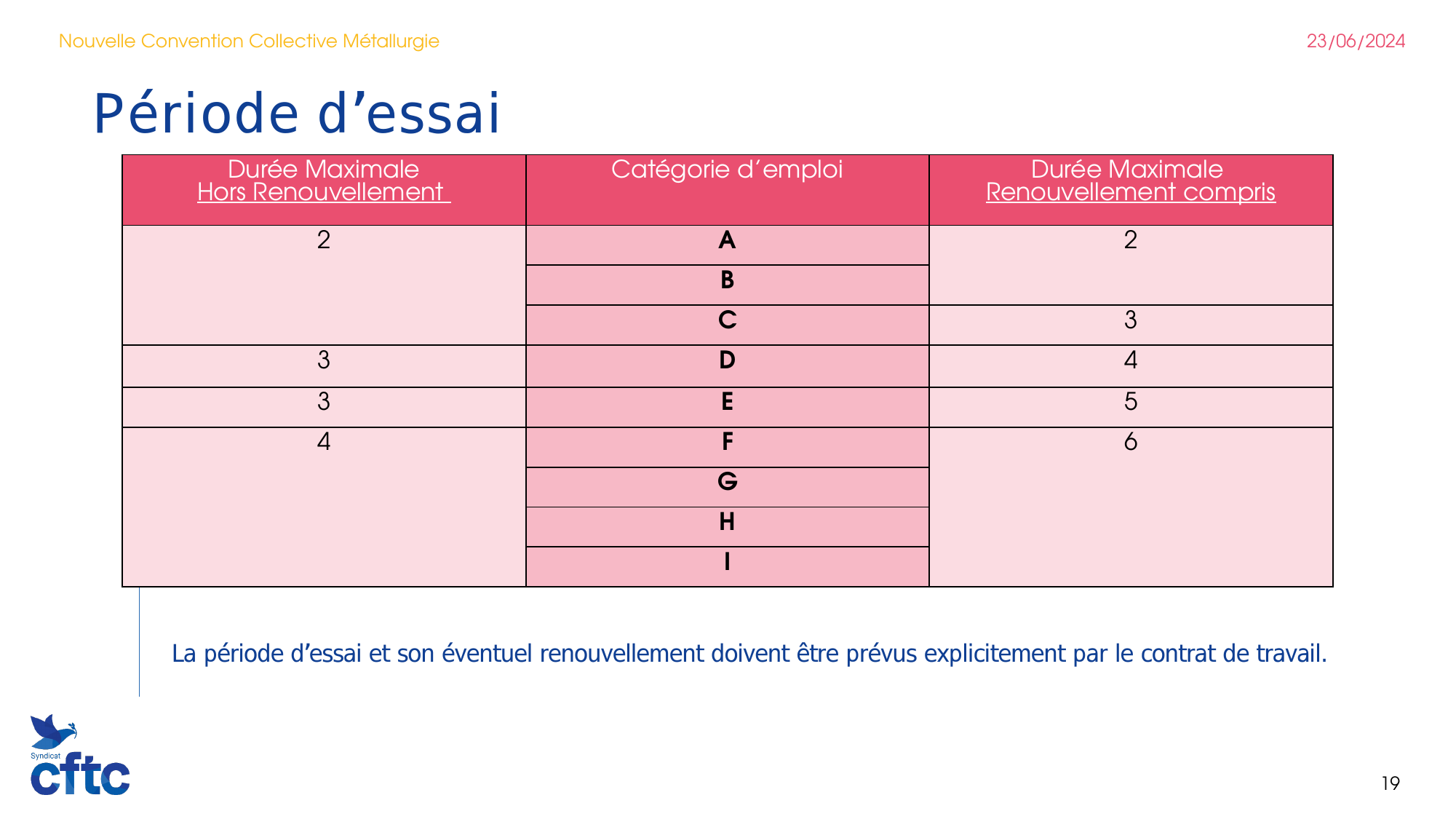

23/06/2024
Nouvelle Convention Collective Métallurgie
Période d’essai

| Durée Maximale Hors Renouvellement | Catégorie d’emploi | Durée Maximale Renouvellement compris |
| --- | --- | --- |
| 2 | A | 2 |
| 2 | B |  |
| 2 | C | 3 |
| 3 | D | 4 |
| 3 | E | 5 |
| 4 | F | 6 |
|  | G |  |
|  | H |  |
|  | I |  |

La période d’essai et son éventuel renouvellement doivent être prévus explicitement par le contrat de travail.
19